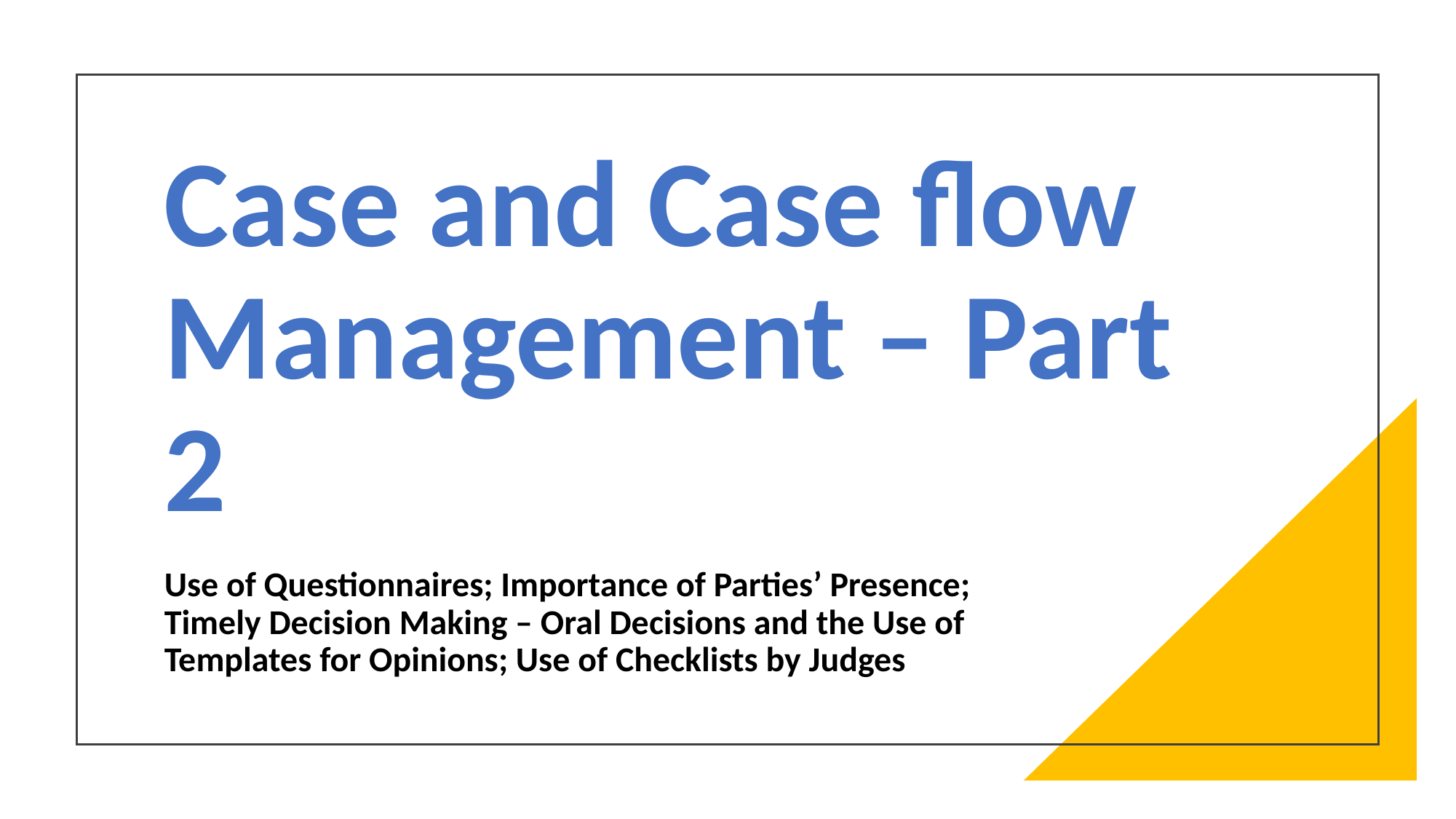

# Case and Case flow Management – Part 2

Use of Questionnaires; Importance of Parties’ Presence; Timely Decision Making – Oral Decisions and the Use of Templates for Opinions; Use of Checklists by Judges